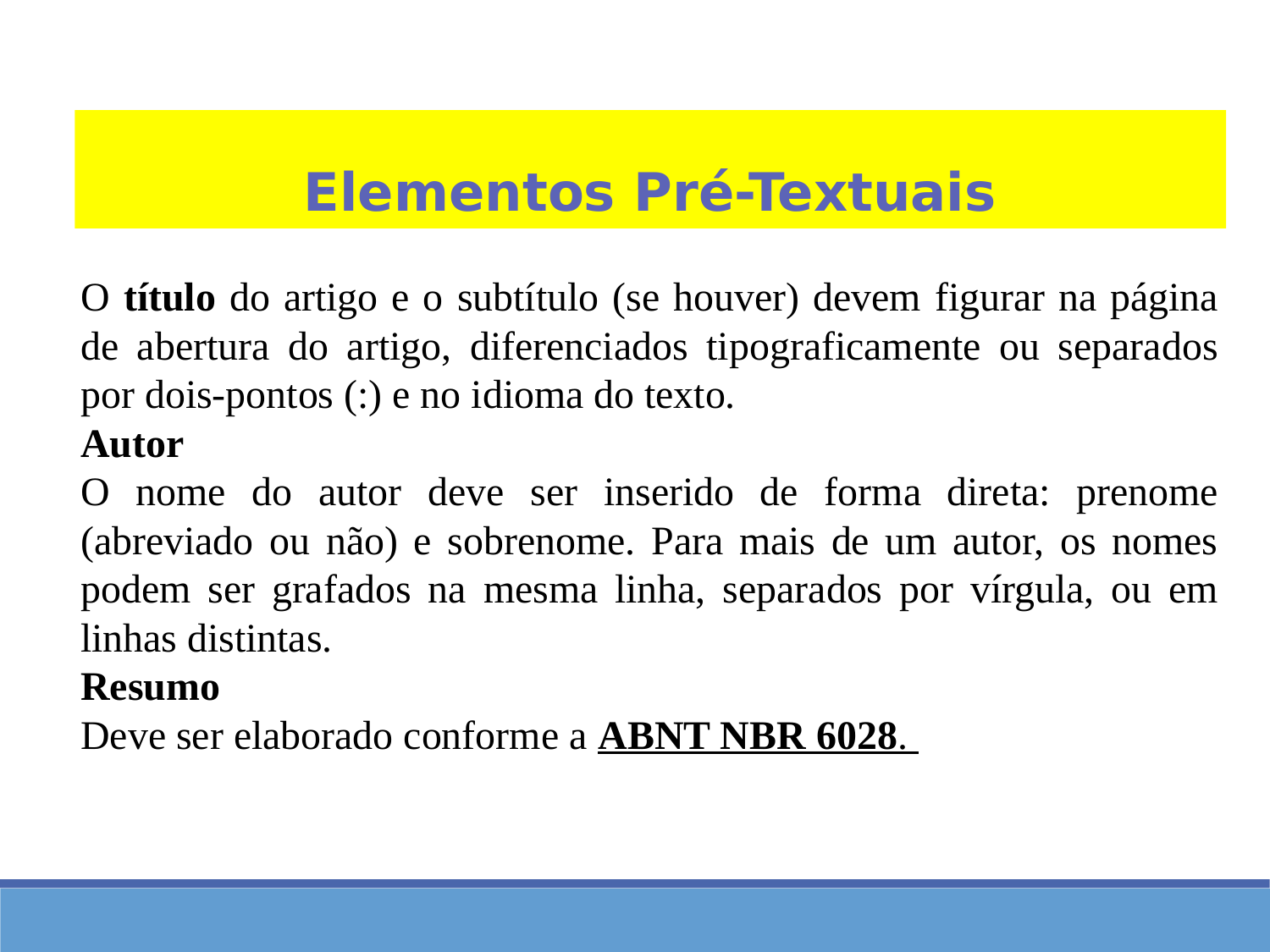

Elementos Pré-Textuais
O título do artigo e o subtítulo (se houver) devem figurar na página de abertura do artigo, diferenciados tipograficamente ou separados por dois-pontos (:) e no idioma do texto.
Autor
O nome do autor deve ser inserido de forma direta: prenome (abreviado ou não) e sobrenome. Para mais de um autor, os nomes podem ser grafados na mesma linha, separados por vírgula, ou em linhas distintas.
Resumo
Deve ser elaborado conforme a ABNT NBR 6028.